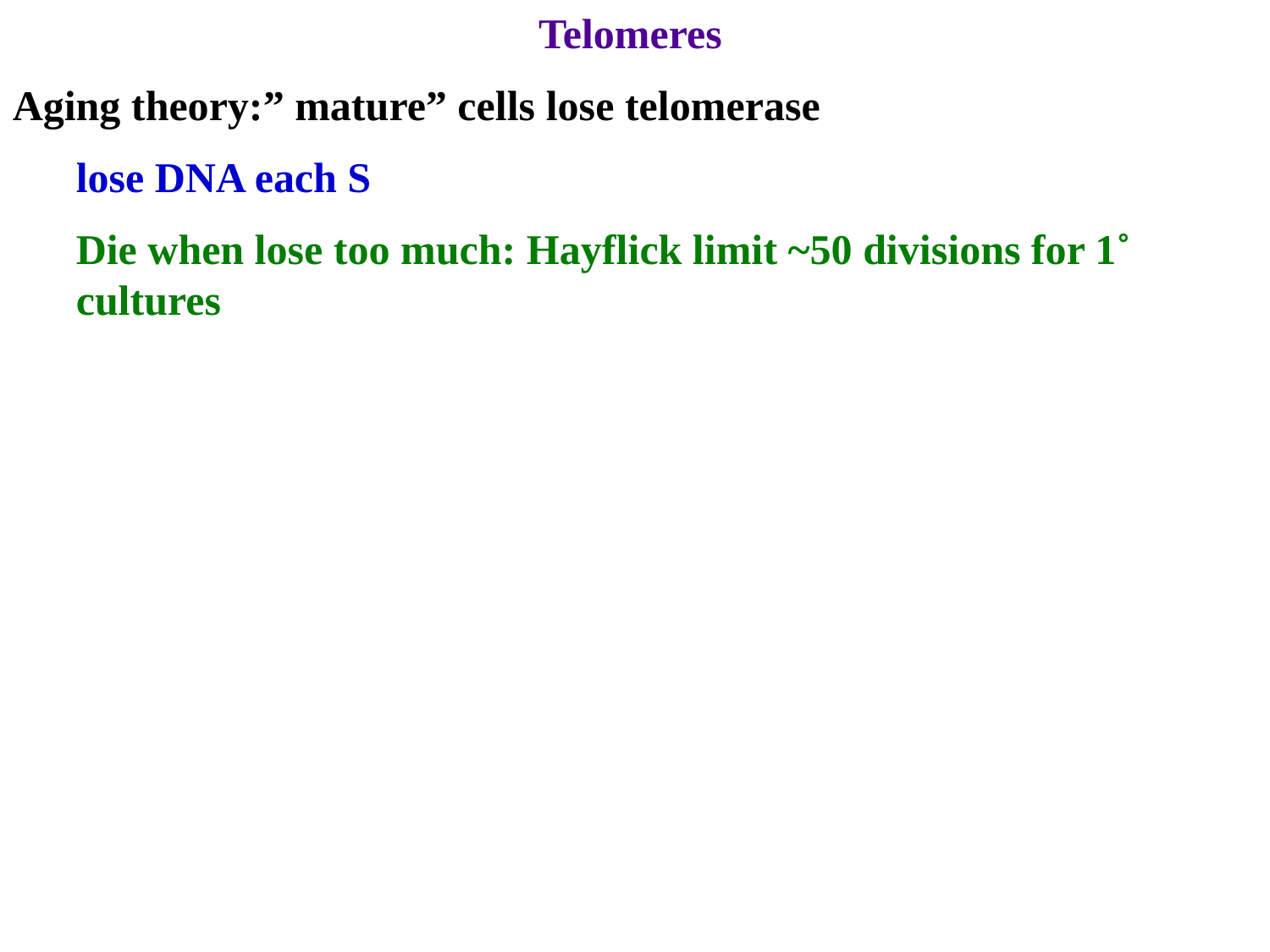

Telomeres
Aging theory:” mature” cells lose telomerase
lose DNA each S
Die when lose too much: Hayflick limit ~50 divisions for 1˚ cultures